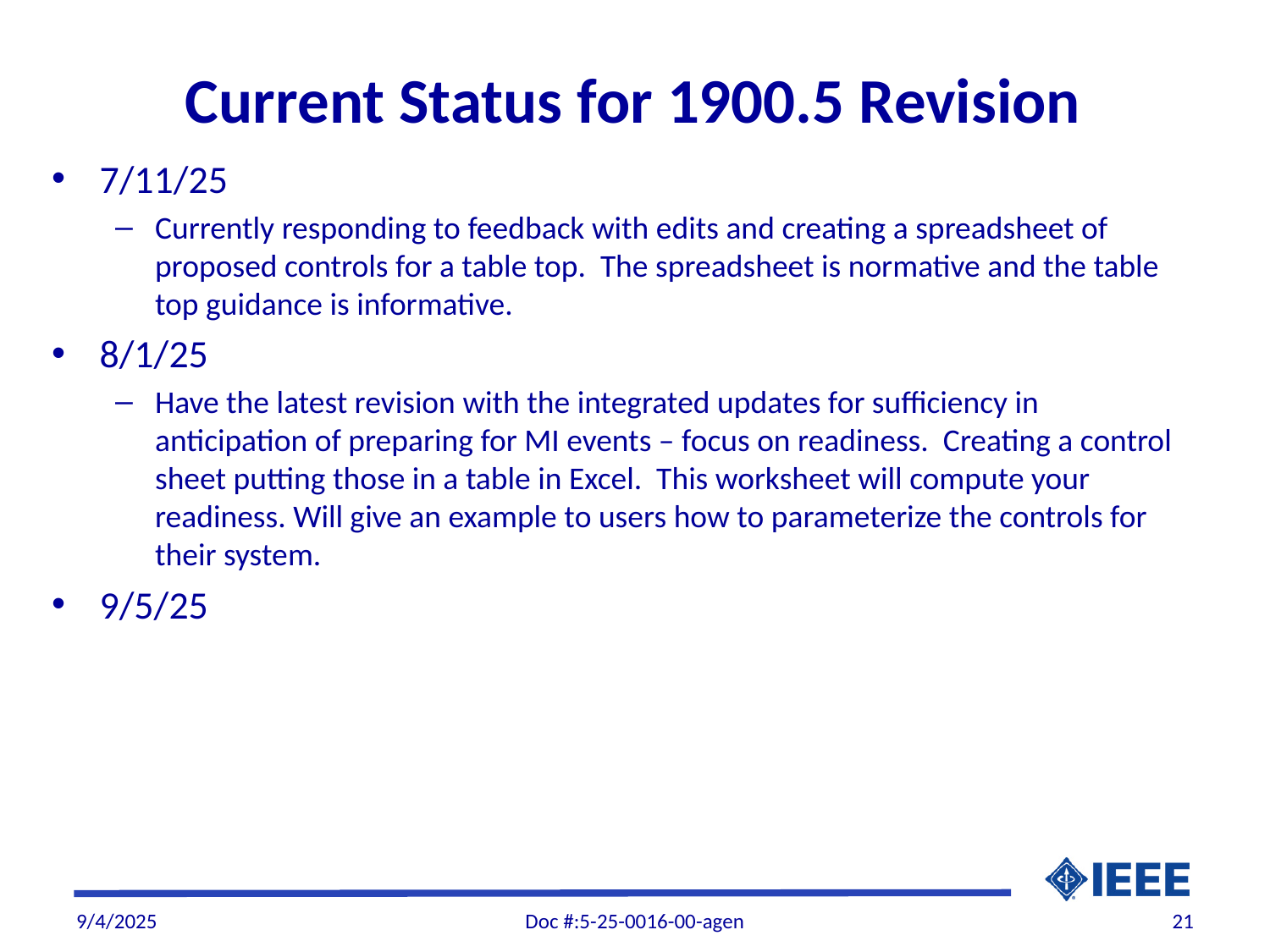

# Current Status for 1900.5 Revision
7/11/25
Currently responding to feedback with edits and creating a spreadsheet of proposed controls for a table top.  The spreadsheet is normative and the table top guidance is informative.
8/1/25
Have the latest revision with the integrated updates for sufficiency in anticipation of preparing for MI events – focus on readiness.  Creating a control sheet putting those in a table in Excel.  This worksheet will compute your readiness. Will give an example to users how to parameterize the controls for their system.
9/5/25

9/4/2025
Doc #:5-25-0016-00-agen
21